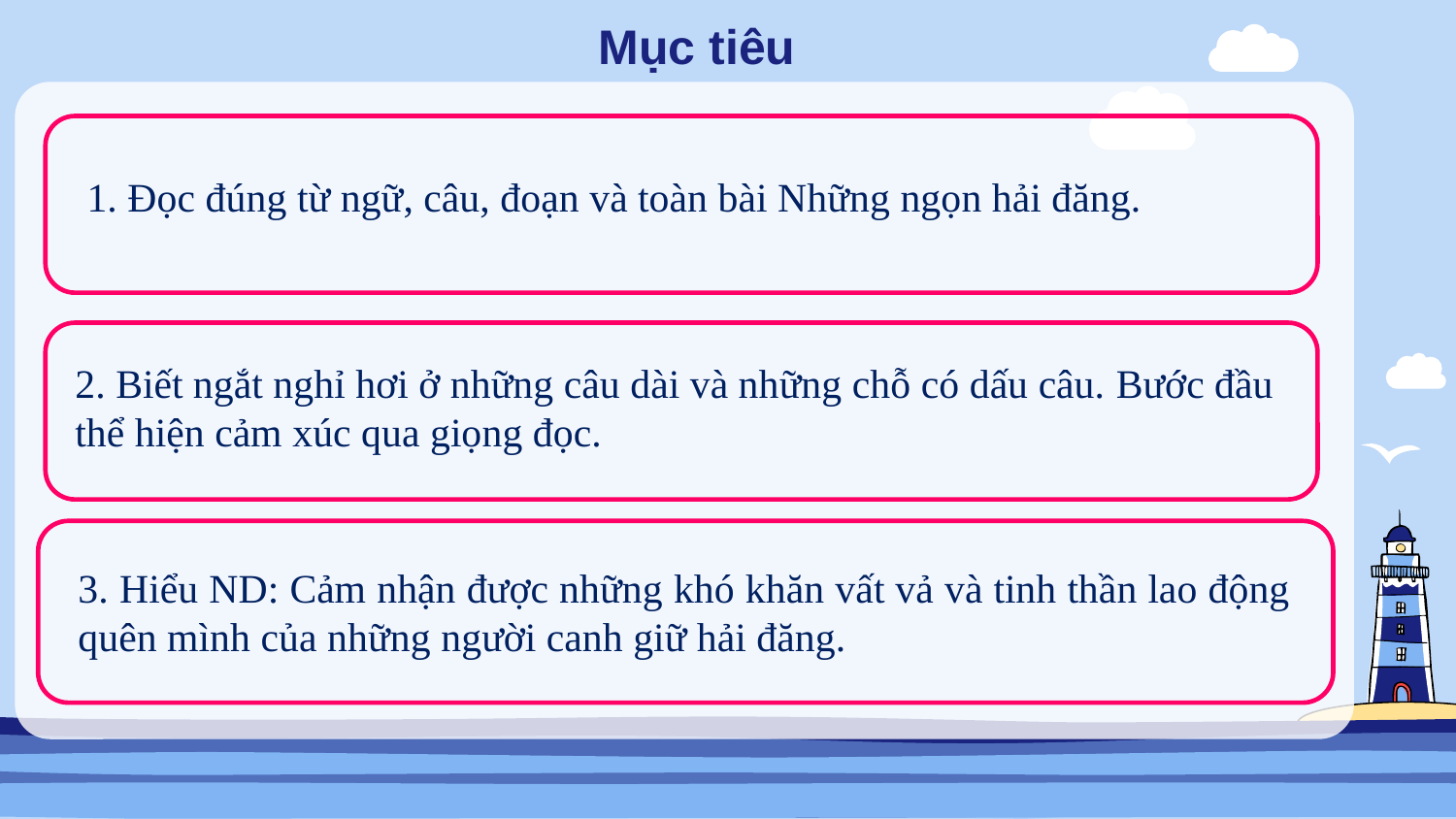

Mục tiêu

1. Đọc đúng từ ngữ, câu, đoạn và toàn bài Những ngọn hải đăng.

2. Biết ngắt nghỉ hơi ở những câu dài và những chỗ có dấu câu. Bước đầu thể hiện cảm xúc qua giọng đọc.

3. Hiểu ND: Cảm nhận được những khó khăn vất vả và tinh thần lao động quên mình của những người canh giữ hải đăng.